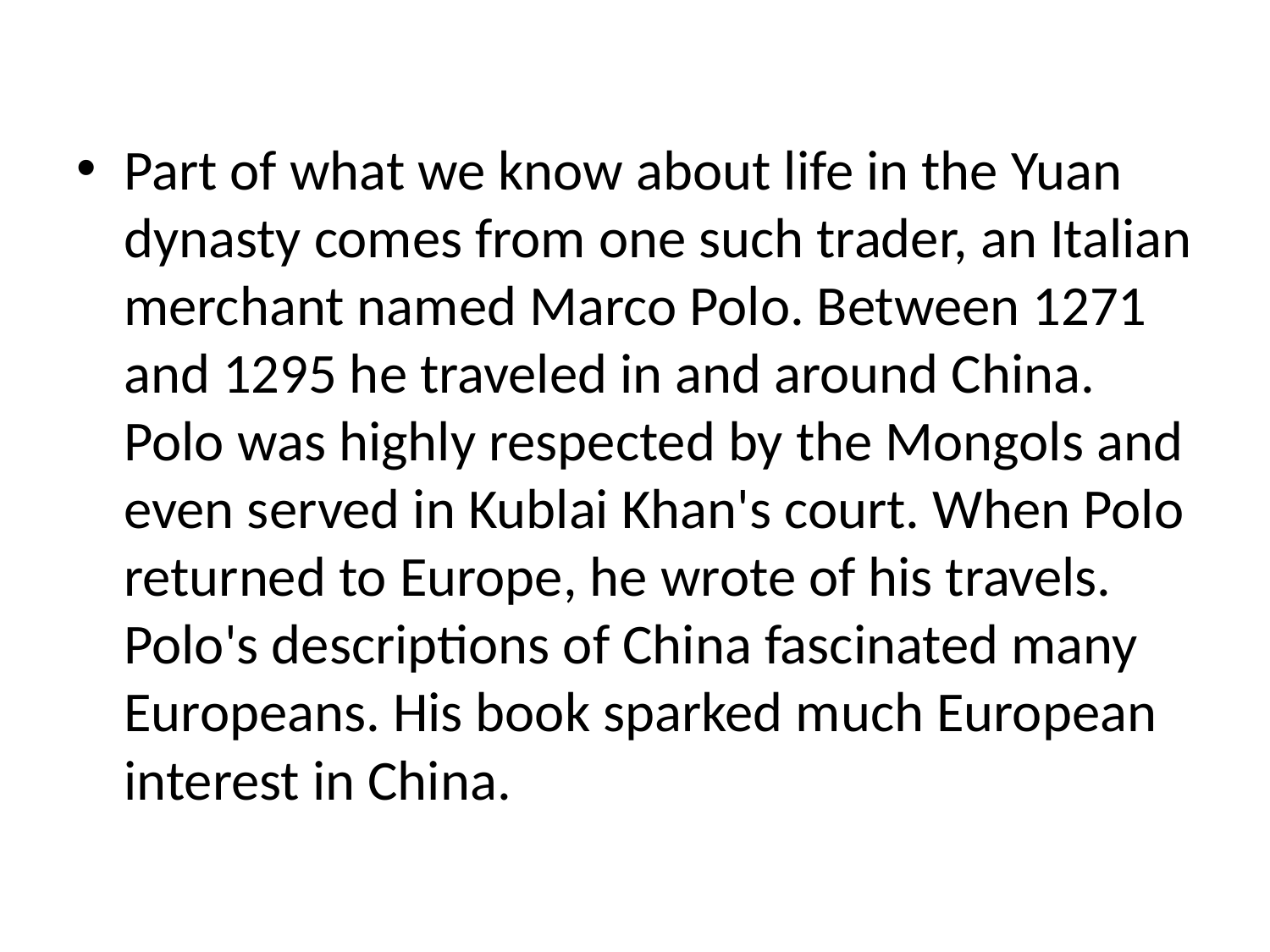

#
Part of what we know about life in the Yuan dynasty comes from one such trader, an Italian merchant named Marco Polo. Between 1271 and 1295 he traveled in and around China. Polo was highly respected by the Mongols and even served in Kublai Khan's court. When Polo returned to Europe, he wrote of his travels. Polo's descriptions of China fascinated many Europeans. His book sparked much European interest in China.